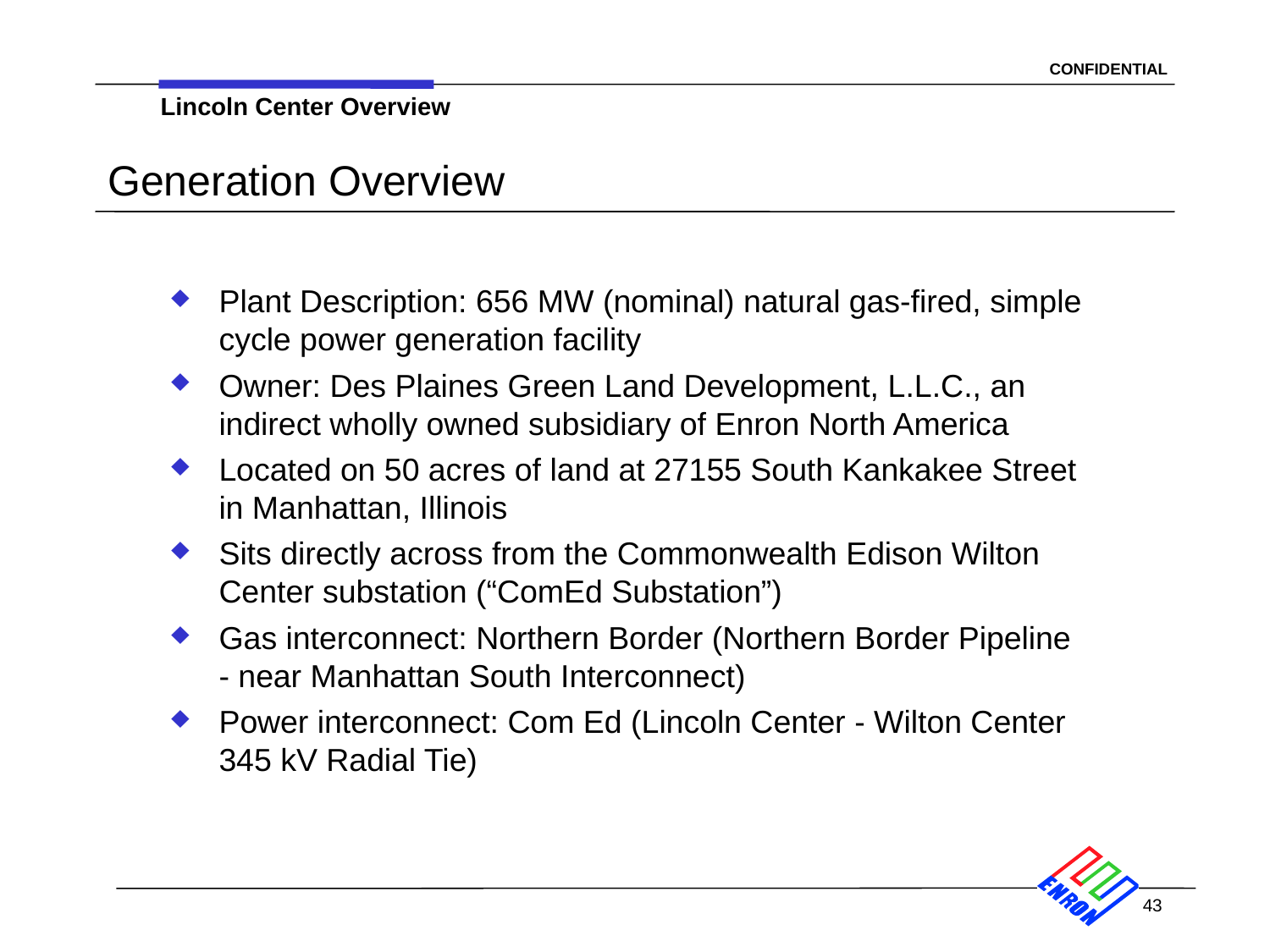

Lincoln Center Overview
# Generation Overview
Plant Description: 656 MW (nominal) natural gas-fired, simple cycle power generation facility
Owner: Des Plaines Green Land Development, L.L.C., an indirect wholly owned subsidiary of Enron North America
Located on 50 acres of land at 27155 South Kankakee Street in Manhattan, Illinois
Sits directly across from the Commonwealth Edison Wilton Center substation (“ComEd Substation”)
Gas interconnect: Northern Border (Northern Border Pipeline - near Manhattan South Interconnect)
Power interconnect: Com Ed (Lincoln Center - Wilton Center 345 kV Radial Tie)

43